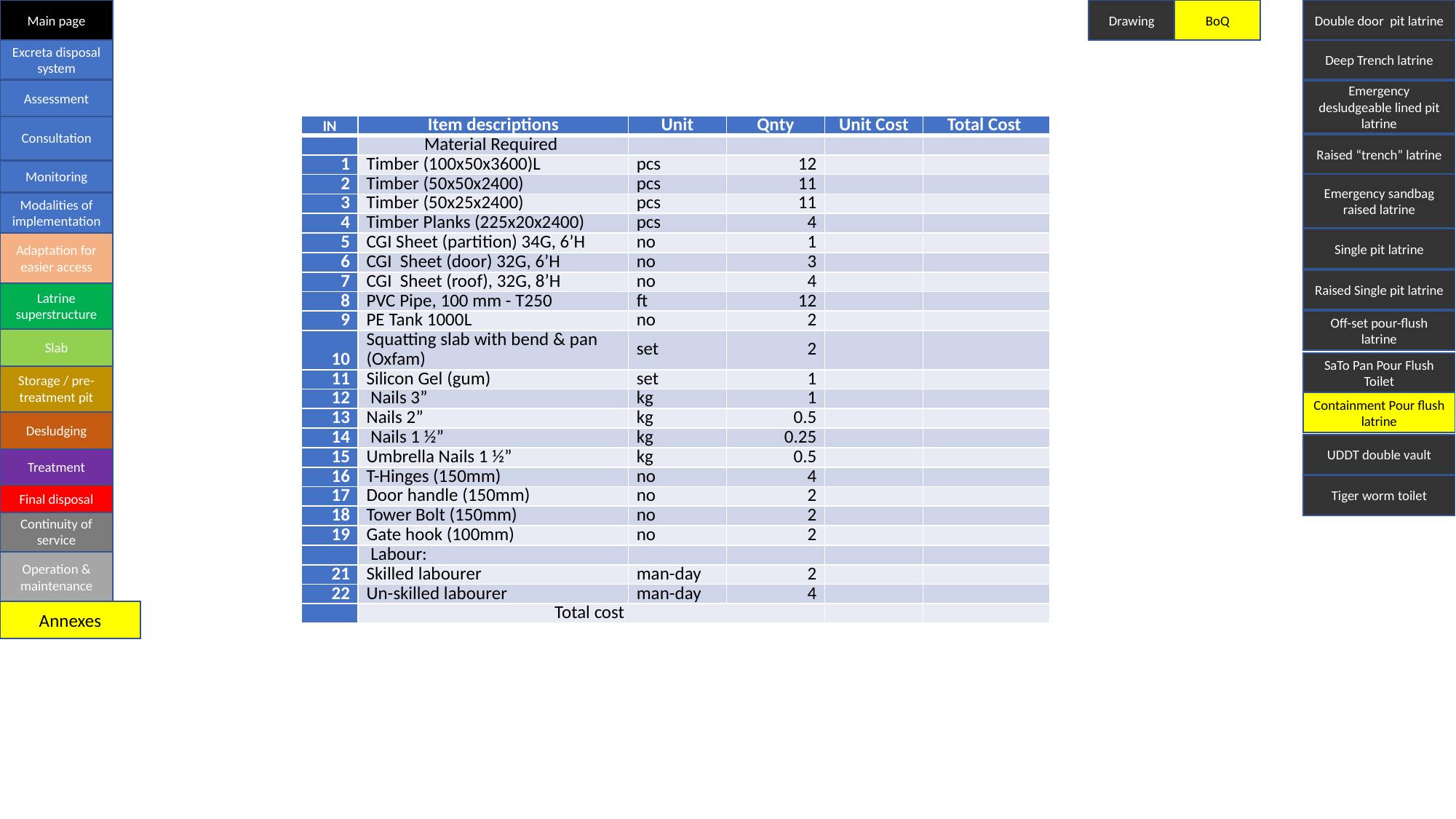

Main page
Drawing
BoQ
Double door  pit latrine
Excreta disposal system
Deep Trench latrine
Assessment
Emergency desludgeable lined pit latrine
Consultation
| IN | Item descriptions | Unit | Qnty | Unit Cost | Total Cost |
| --- | --- | --- | --- | --- | --- |
|  | Material Required |  |  |  |  |
| 1 | Timber (100x50x3600)L | pcs | 12 |  |  |
| 2 | Timber (50x50x2400) | pcs | 11 |  |  |
| 3 | Timber (50x25x2400) | pcs | 11 |  |  |
| 4 | Timber Planks (225x20x2400) | pcs | 4 |  |  |
| 5 | CGI Sheet (partition) 34G, 6’H | no | 1 |  |  |
| 6 | CGI Sheet (door) 32G, 6’H | no | 3 |  |  |
| 7 | CGI Sheet (roof), 32G, 8’H | no | 4 |  |  |
| 8 | PVC Pipe, 100 mm - T250 | ft | 12 |  |  |
| 9 | PE Tank 1000L | no | 2 |  |  |
| 10 | Squatting slab with bend & pan (Oxfam) | set | 2 |  |  |
| 11 | Silicon Gel (gum) | set | 1 |  |  |
| 12 | Nails 3” | kg | 1 |  |  |
| 13 | Nails 2” | kg | 0.5 |  |  |
| 14 | Nails 1 ½” | kg | 0.25 |  |  |
| 15 | Umbrella Nails 1 ½” | kg | 0.5 |  |  |
| 16 | T-Hinges (150mm) | no | 4 |  |  |
| 17 | Door handle (150mm) | no | 2 |  |  |
| 18 | Tower Bolt (150mm) | no | 2 |  |  |
| 19 | Gate hook (100mm) | no | 2 |  |  |
|  | Labour: |  |  |  |  |
| 21 | Skilled labourer | man-day | 2 |  |  |
| 22 | Un-skilled labourer | man-day | 4 |  |  |
|  | Total cost |  |  |  |  |
Raised “trench” latrine
Monitoring
Emergency sandbag raised latrine
Modalities of implementation
Single pit latrine
Adaptation for easier access
Raised Single pit latrine
Latrine superstructure
Off-set pour-flush latrine
Slab
SaTo Pan Pour Flush Toilet
Storage / pre-treatment pit
Containment Pour flush latrine
Desludging
UDDT double vault
Treatment
Tiger worm toilet
Final disposal
Continuity of service
Operation & maintenance
Annexes